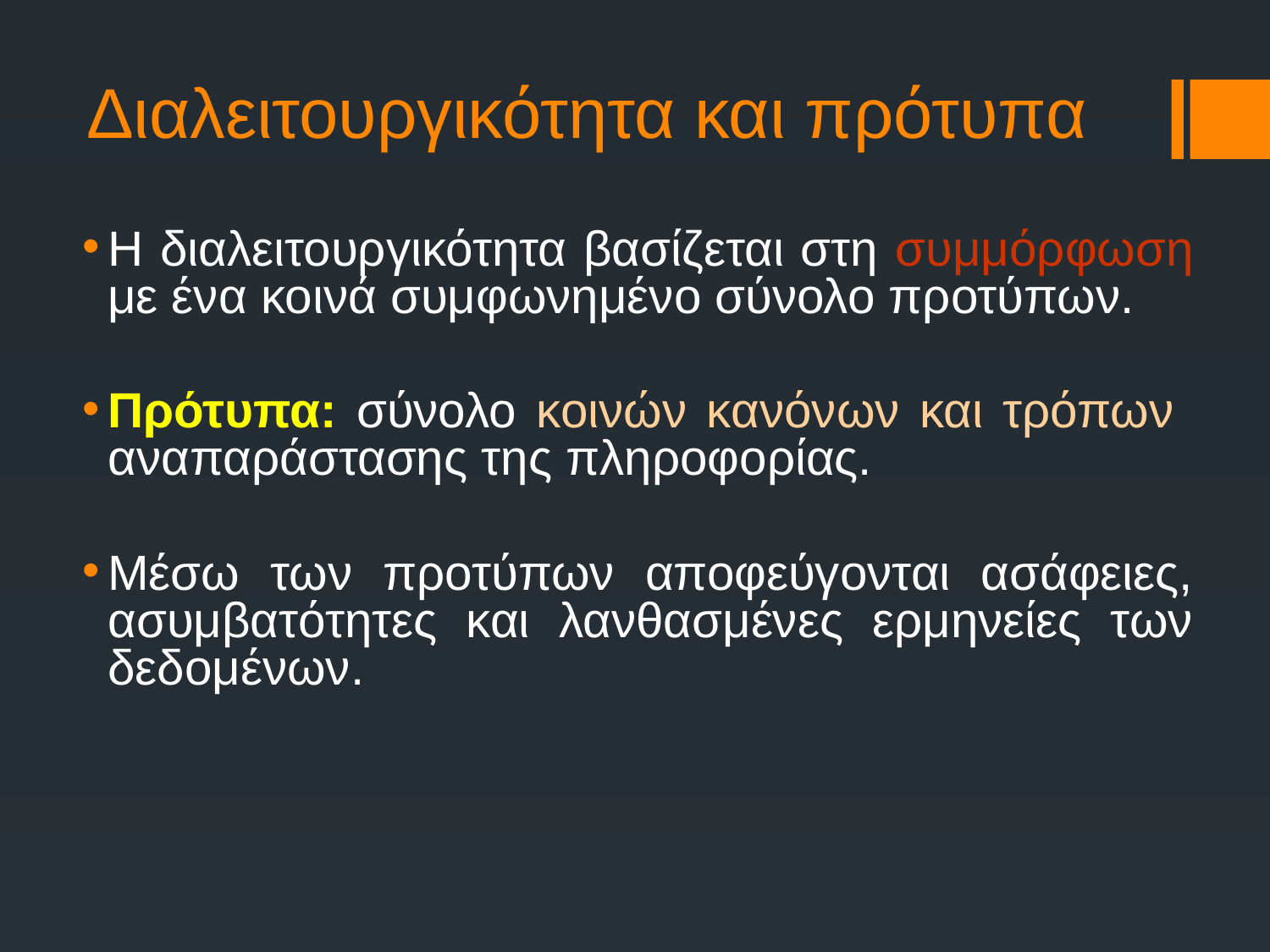

# Διαλειτουργικότητα και πρότυπα
Η διαλειτουργικότητα βασίζεται στη συμμόρφωση με ένα κοινά συμφωνημένο σύνολο προτύπων.

Πρότυπα: σύνολο κοινών κανόνων και τρόπων  αναπαράστασης της πληροφορίας.

Μέσω των προτύπων αποφεύγονται ασάφειες, ασυμβατότητες και λανθασμένες ερμηνείες των δεδομένων.